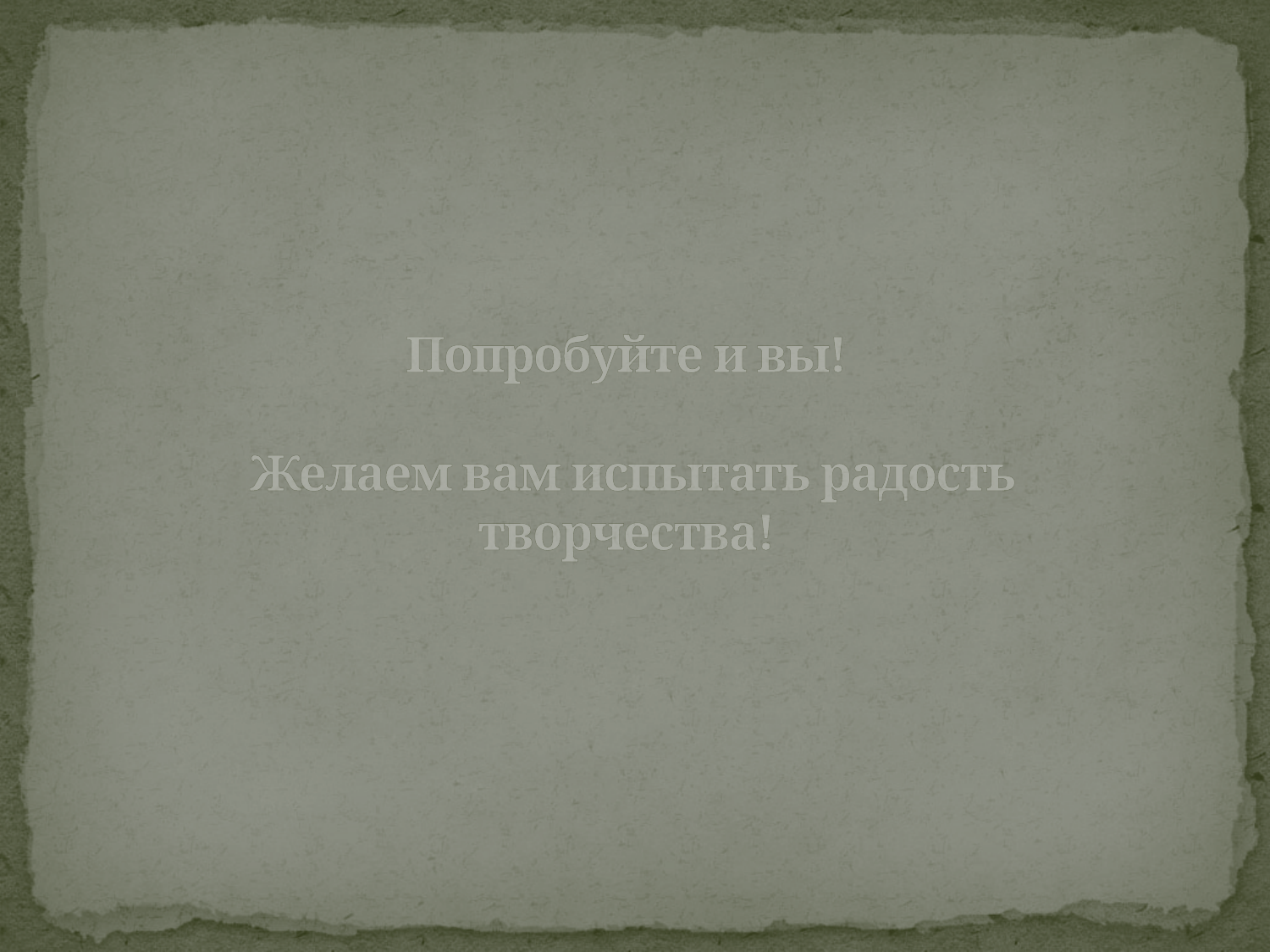

# Попробуйте и вы! Желаем вам испытать радость творчества!